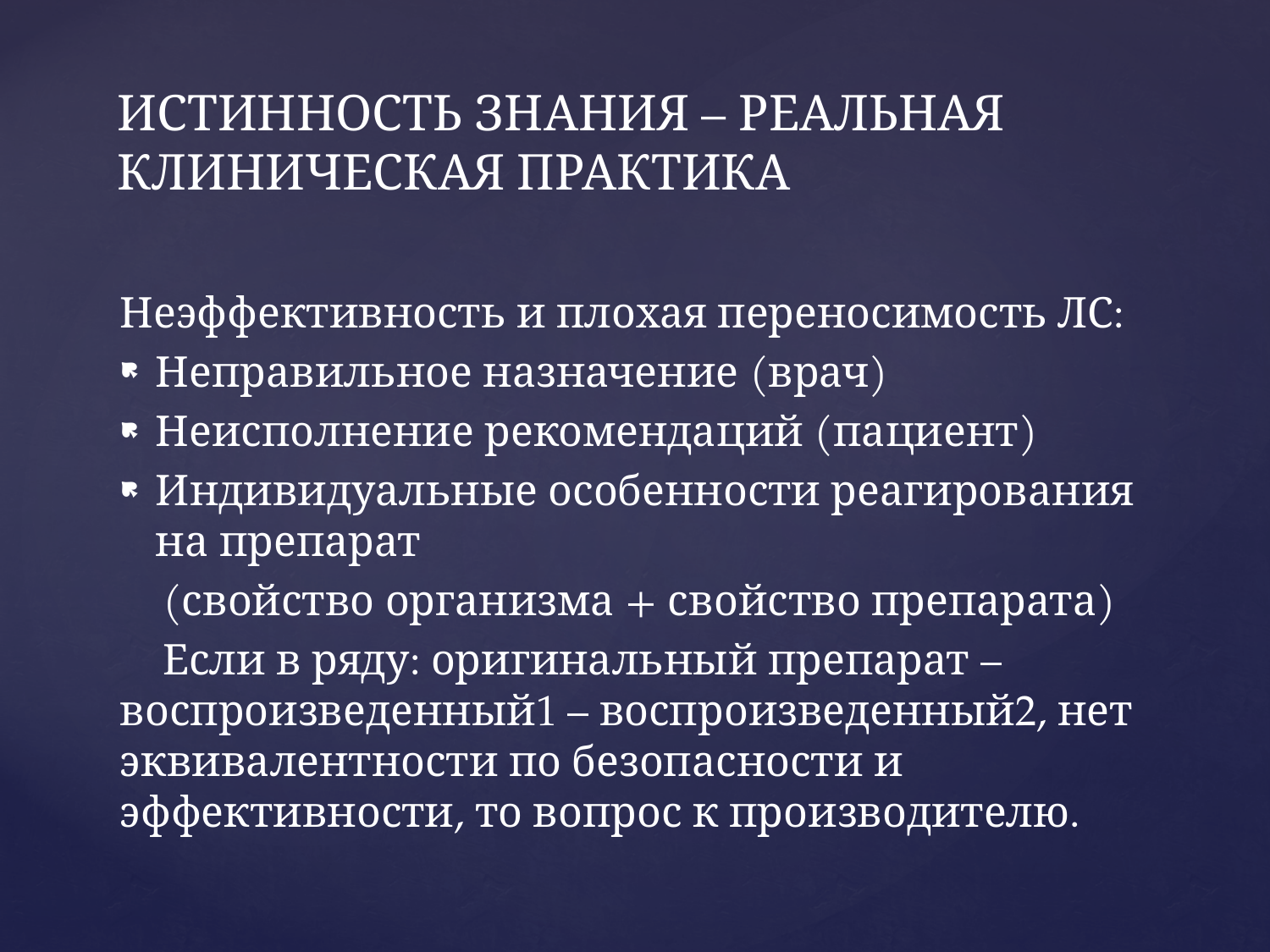

# ИСТИННОСТЬ ЗНАНИЯ – РЕАЛЬНАЯ КЛИНИЧЕСКАЯ ПРАКТИКА
Неэффективность и плохая переносимость ЛС:
Неправильное назначение (врач)
Неисполнение рекомендаций (пациент)
Индивидуальные особенности реагирования на препарат
    (свойство организма + свойство препарата)
    Если в ряду: оригинальный препарат – воспроизведенный1 – воспроизведенный2, нет эквивалентности по безопасности и эффективности, то вопрос к производителю.